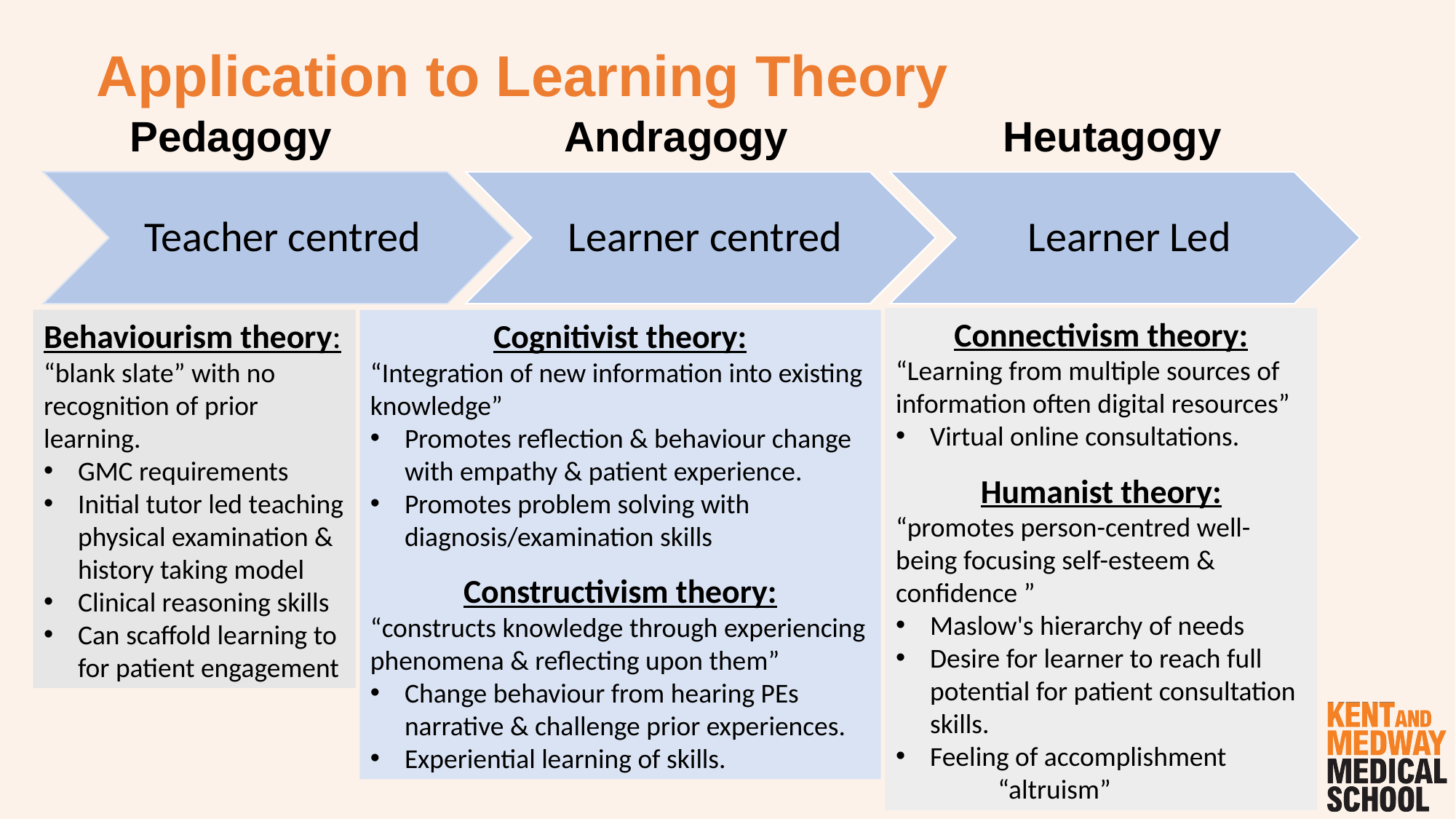

# Application to Learning Theory
      Pedagogy		      Andragogy		      Heutagogy
Teacher centred
Learner centred
Learner Led

Connectivism theory:
“Learning from multiple sources of information often digital resources”
Virtual online consultations.

Humanist theory:
“promotes person-centred well-being focusing self-esteem & confidence ”
Maslow's hierarchy of needs
Desire for learner to reach full potential for patient consultation skills.
Feeling of accomplishment                        “altruism”
Behaviourism theory:
“blank slate” with no recognition of prior learning.
GMC requirements
Initial tutor led teaching physical examination & history taking model
Clinical reasoning skills
Can scaffold learning to for patient engagement
Cognitivist theory:
“Integration of new information into existing knowledge”
Promotes reflection & behaviour change with empathy & patient experience.
Promotes problem solving with diagnosis/examination skills

Constructivism theory:
“constructs knowledge through experiencing phenomena & reflecting upon them”
Change behaviour from hearing PEs narrative & challenge prior experiences.
Experiential learning of skills.